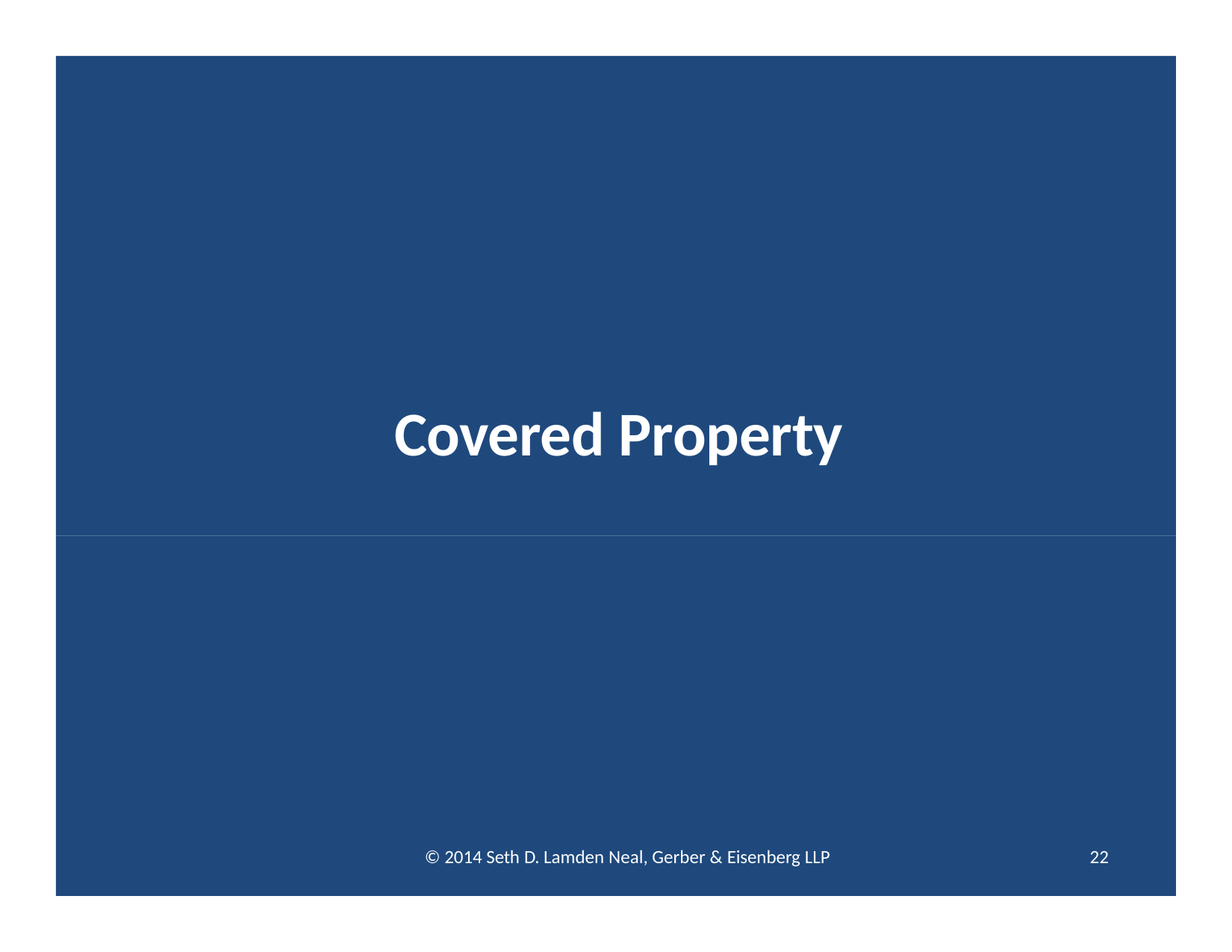

# Covered Property

© 2014 Seth D. Lamden Neal, Gerber & Eisenberg LLP
22